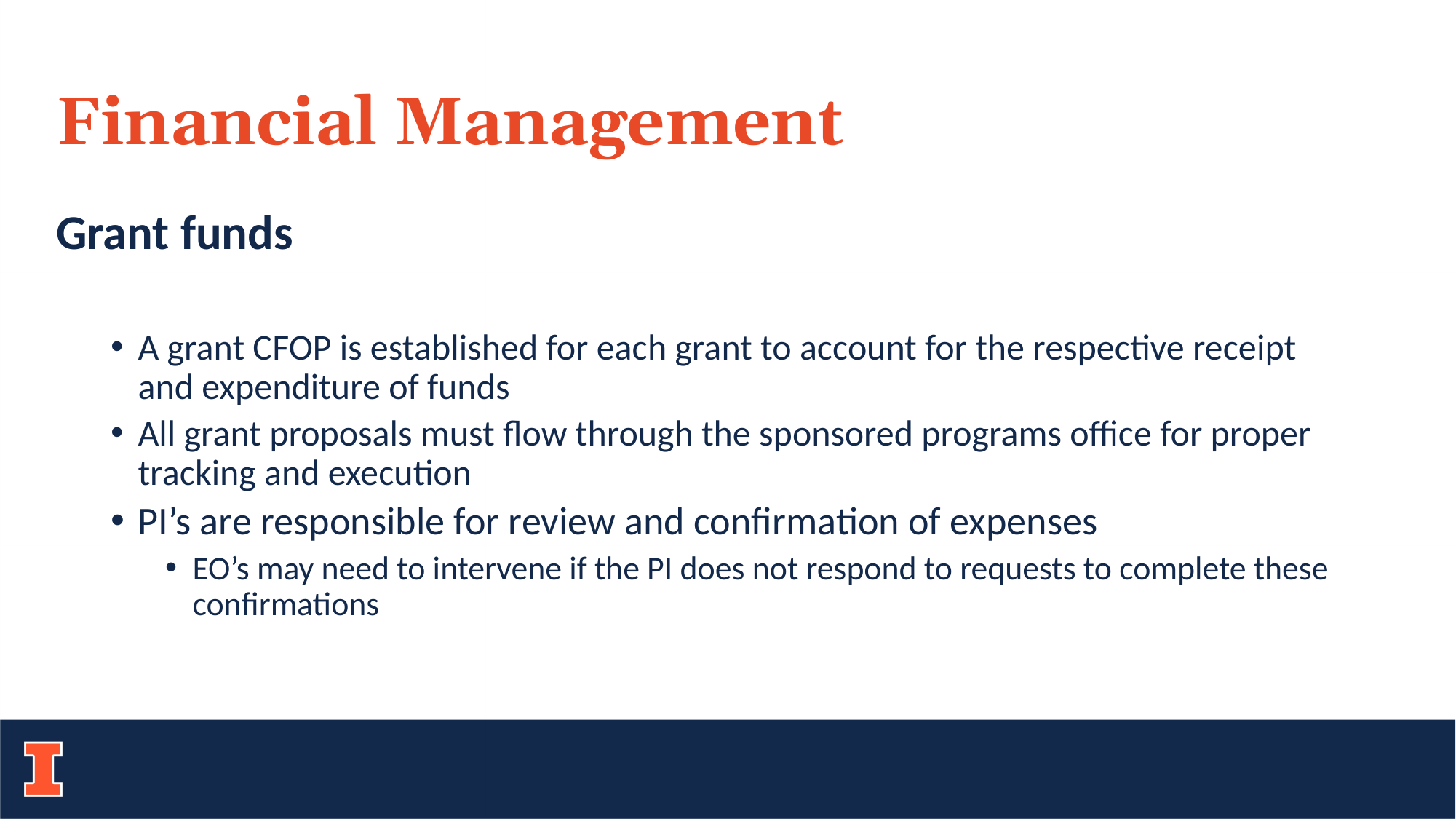

# Financial Management
Grant funds

A grant CFOP is established for each grant to account for the respective receipt and expenditure of funds
All grant proposals must flow through the sponsored programs office for proper tracking and execution
PI’s are responsible for review and confirmation of expenses
EO’s may need to intervene if the PI does not respond to requests to complete these confirmations